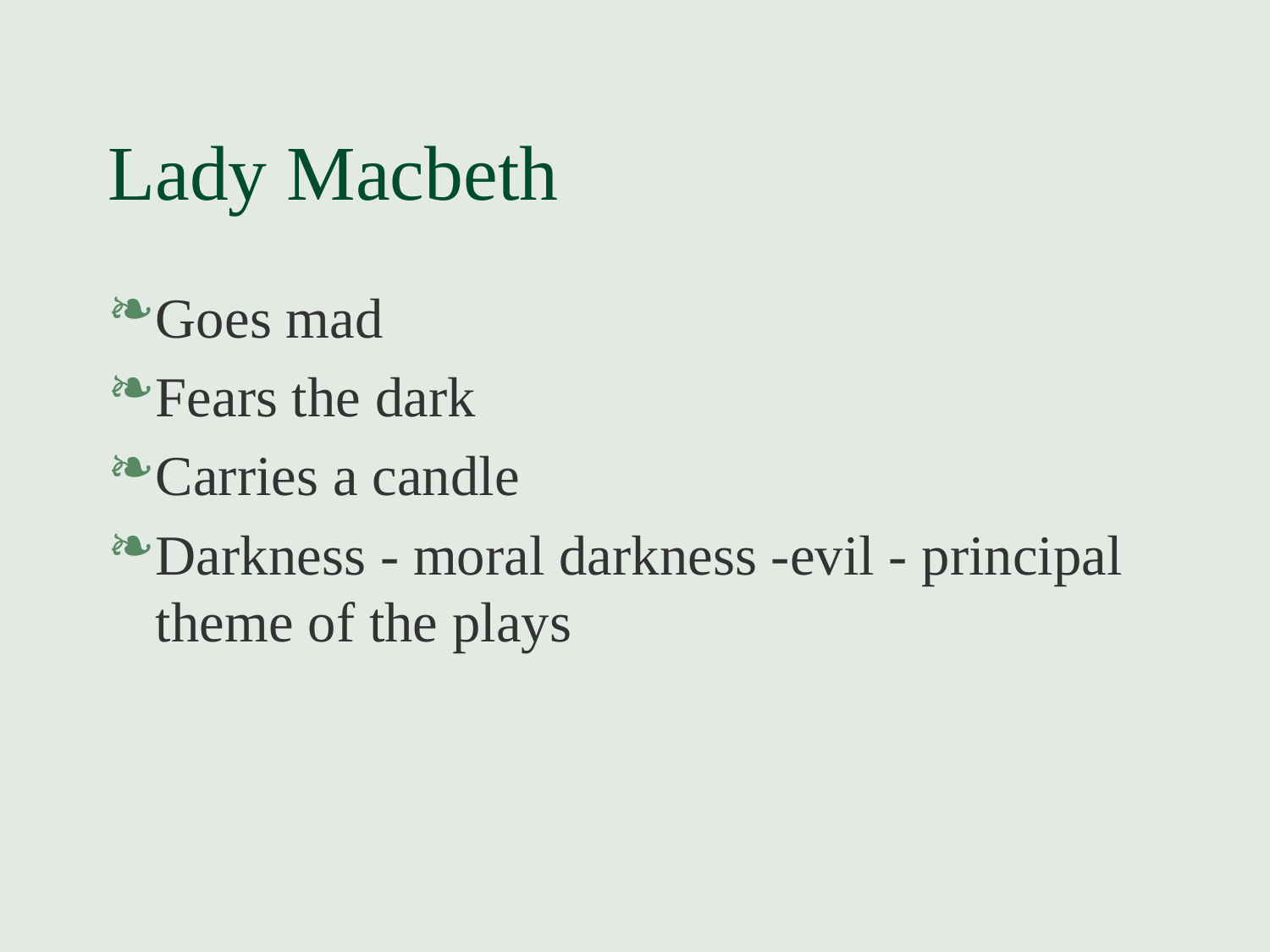

# Lady Macbeth
Goes mad
Fears the dark
Carries a candle
Darkness - moral darkness -evil - principal theme of the plays